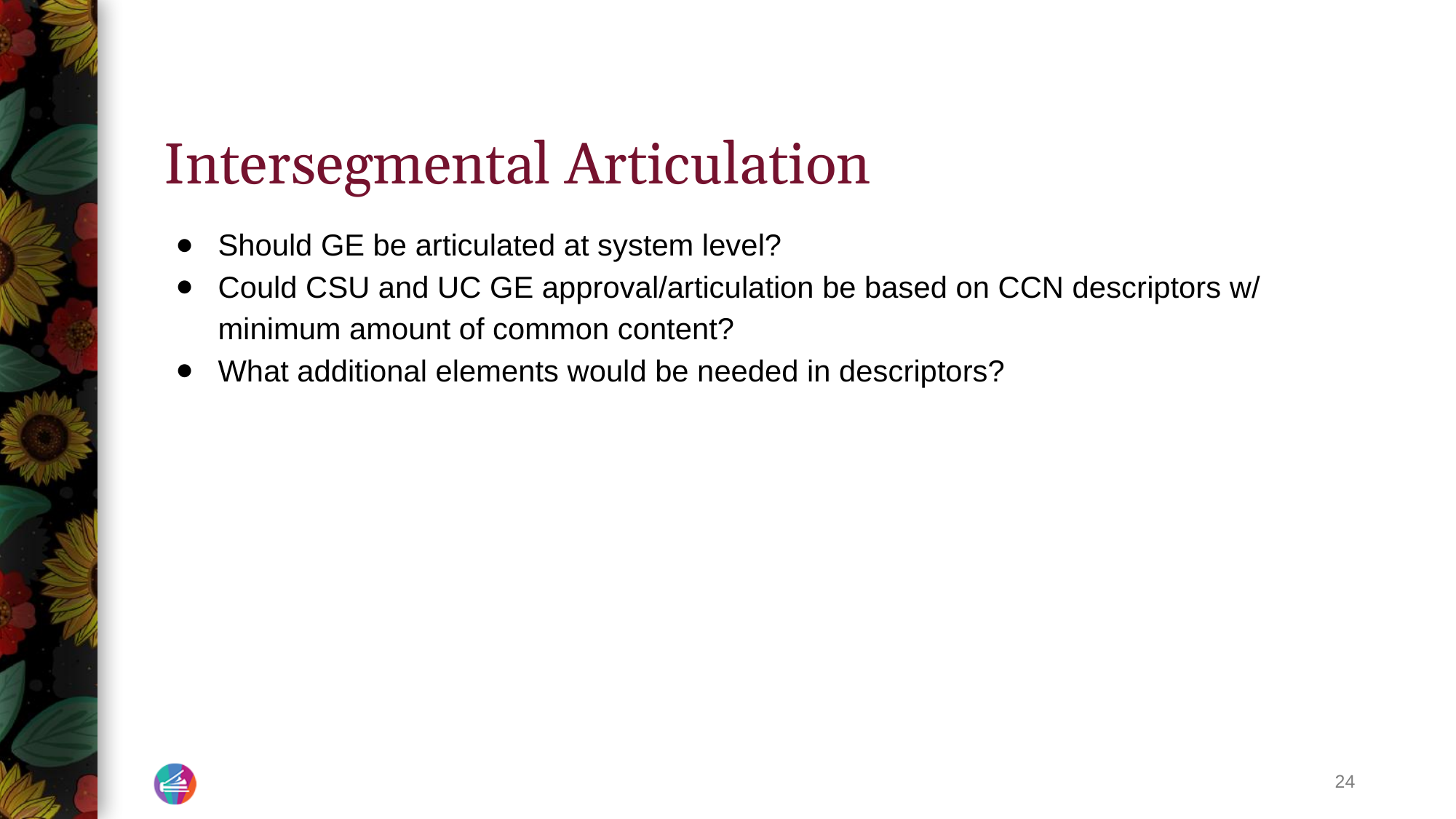

# Intersegmental Articulation
Should GE be articulated at system level?
Could CSU and UC GE approval/articulation be based on CCN descriptors w/ minimum amount of common content?
What additional elements would be needed in descriptors?
24